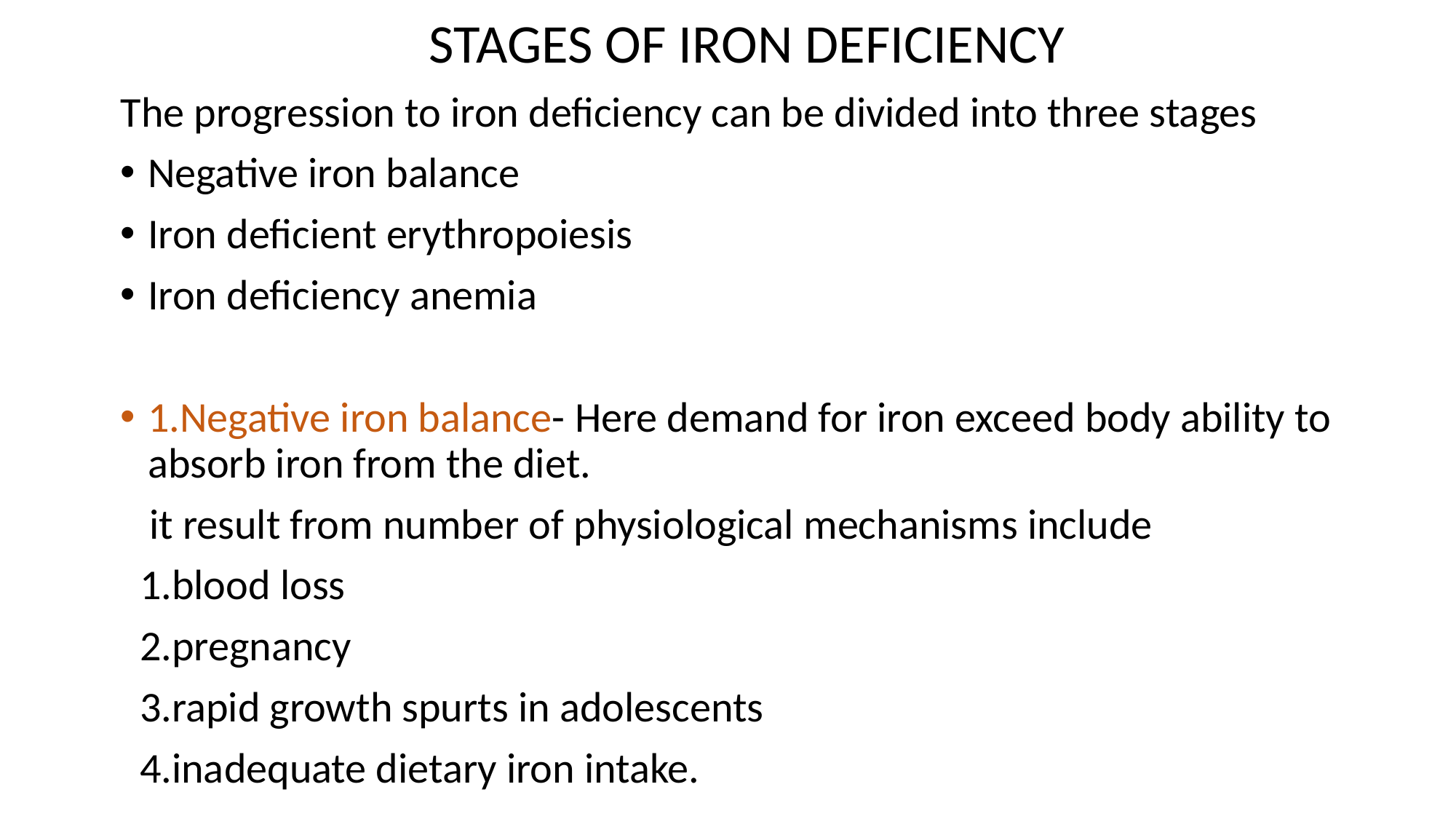

STAGES OF IRON DEFICIENCY
The progression to iron deficiency can be divided into three stages
Negative iron balance
Iron deficient erythropoiesis
Iron deficiency anemia

1.Negative iron balance- Here demand for iron exceed body ability to absorb iron from the diet.
   it result from number of physiological mechanisms include
  1.blood loss
  2.pregnancy
  3.rapid growth spurts in adolescents
  4.inadequate dietary iron intake.